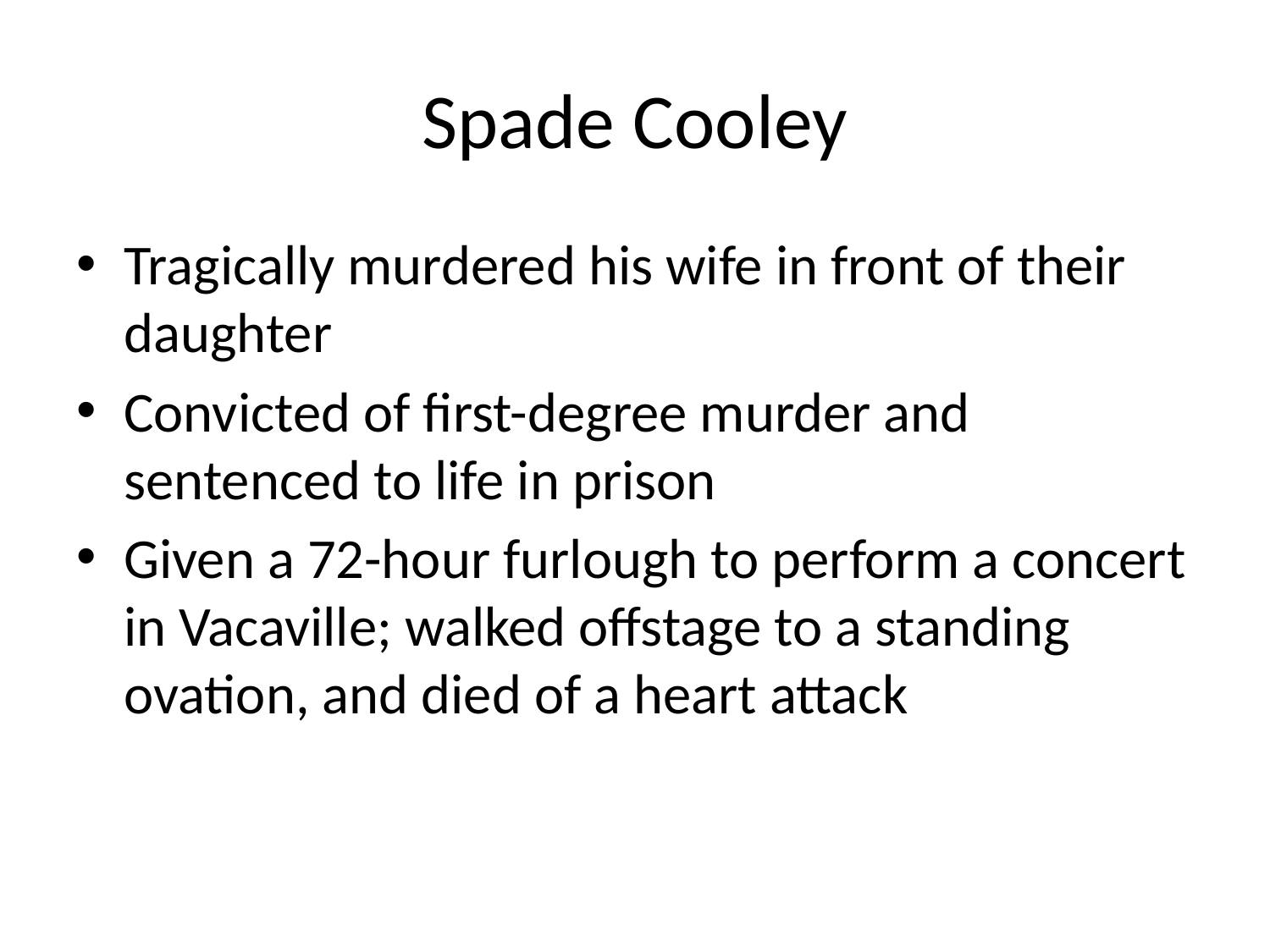

# Spade Cooley
Tragically murdered his wife in front of their daughter
Convicted of first-degree murder and sentenced to life in prison
Given a 72-hour furlough to perform a concert in Vacaville; walked offstage to a standing ovation, and died of a heart attack